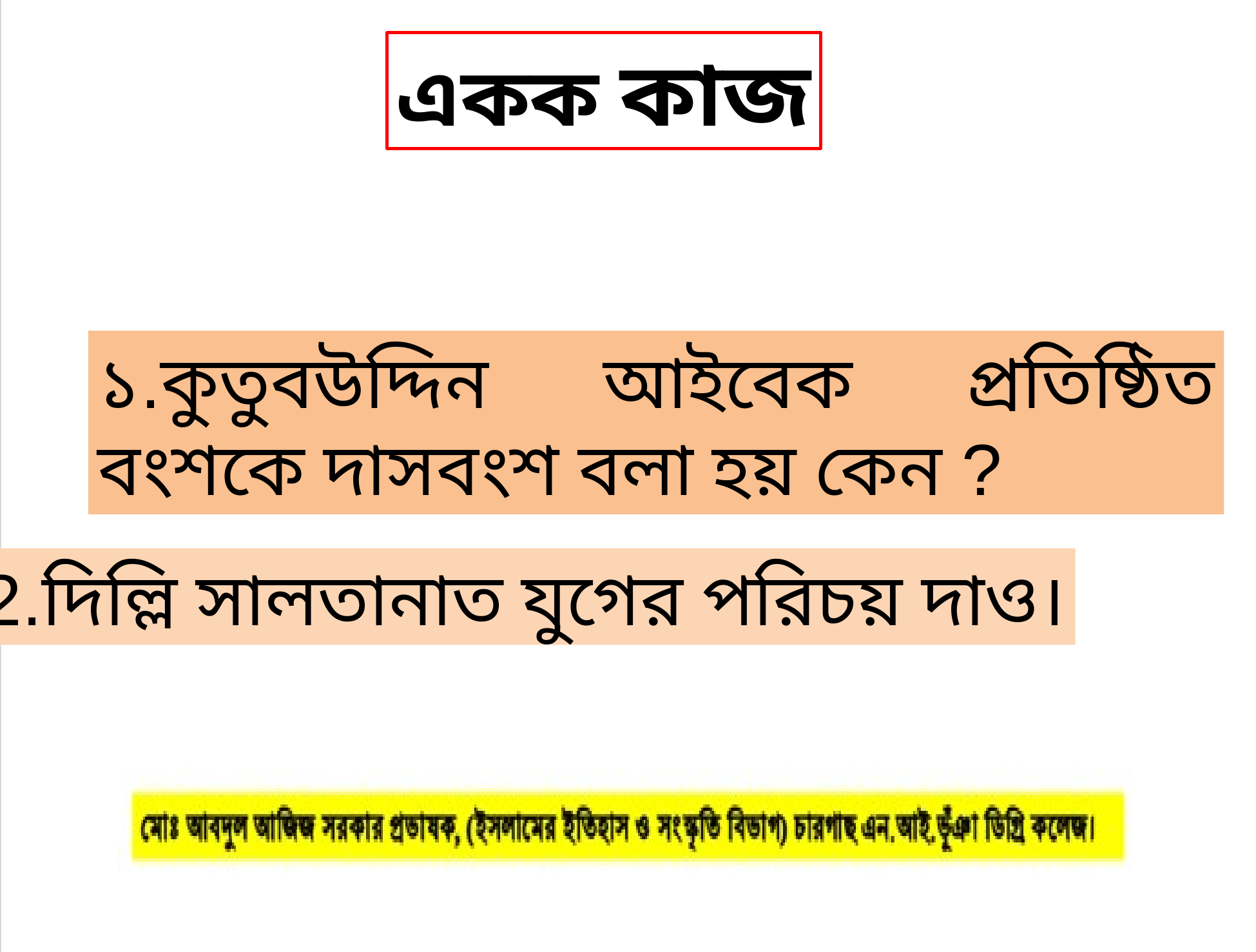

একক কাজ
১.কুতুবউদ্দিন আইবেক প্রতিষ্ঠিত বংশকে দাসবংশ বলা হয় কেন ?
2.দিল্লি সালতানাত যুগের পরিচয় দাও।